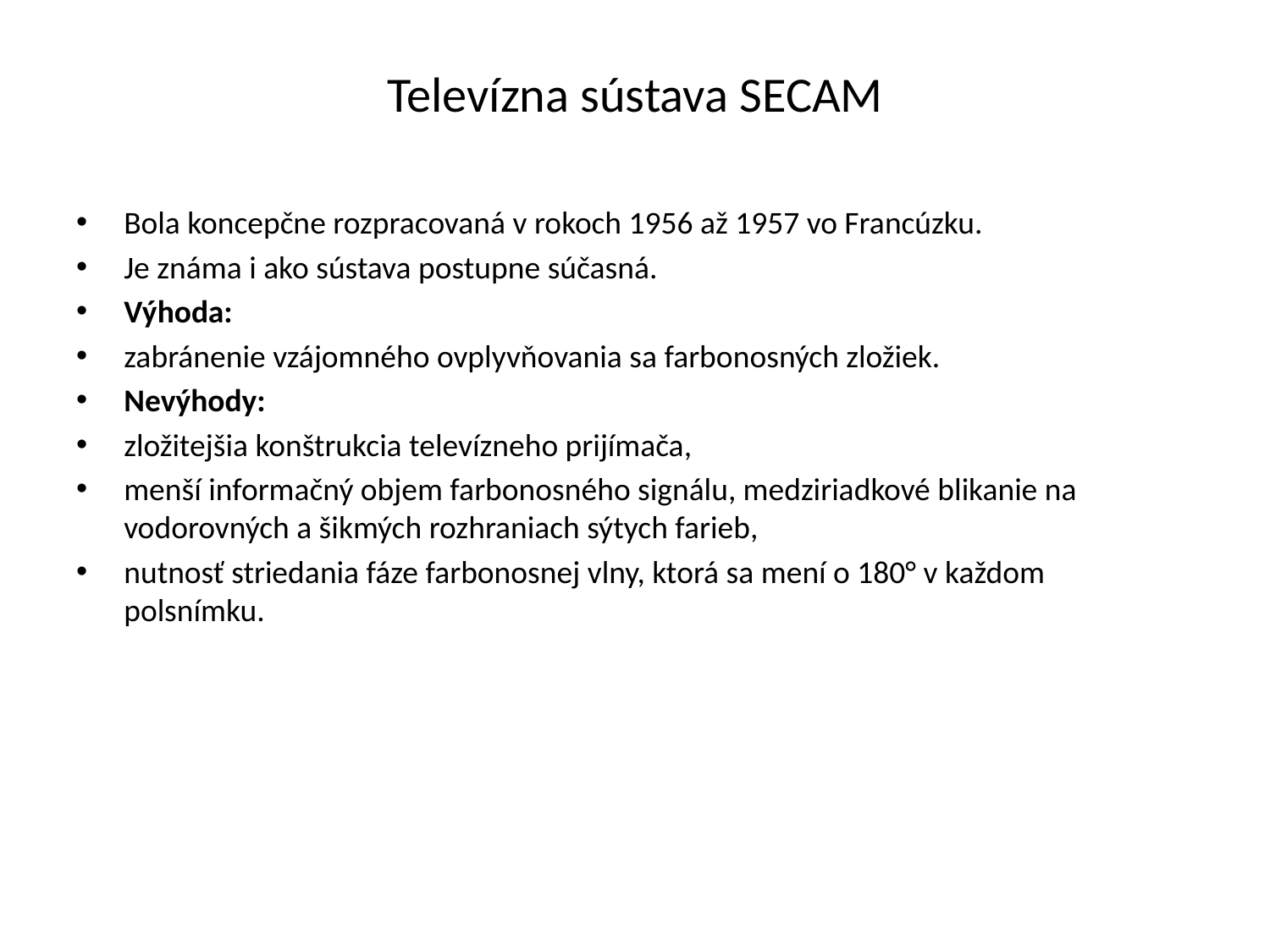

# Televízna sústava SECAM
Bola koncepčne rozpracovaná v rokoch 1956 až 1957 vo Francúzku.
Je známa i ako sústava postupne súčasná.
Výhoda:
zabránenie vzájomného ovplyvňovania sa farbonosných zložiek.
Nevýhody:
zložitejšia konštrukcia televízneho prijímača,
menší informačný objem farbonosného signálu, medziriadkové blikanie na vodorovných a šikmých rozhraniach sýtych farieb,
nutnosť striedania fáze farbonosnej vlny, ktorá sa mení o 180° v každom polsnímku.